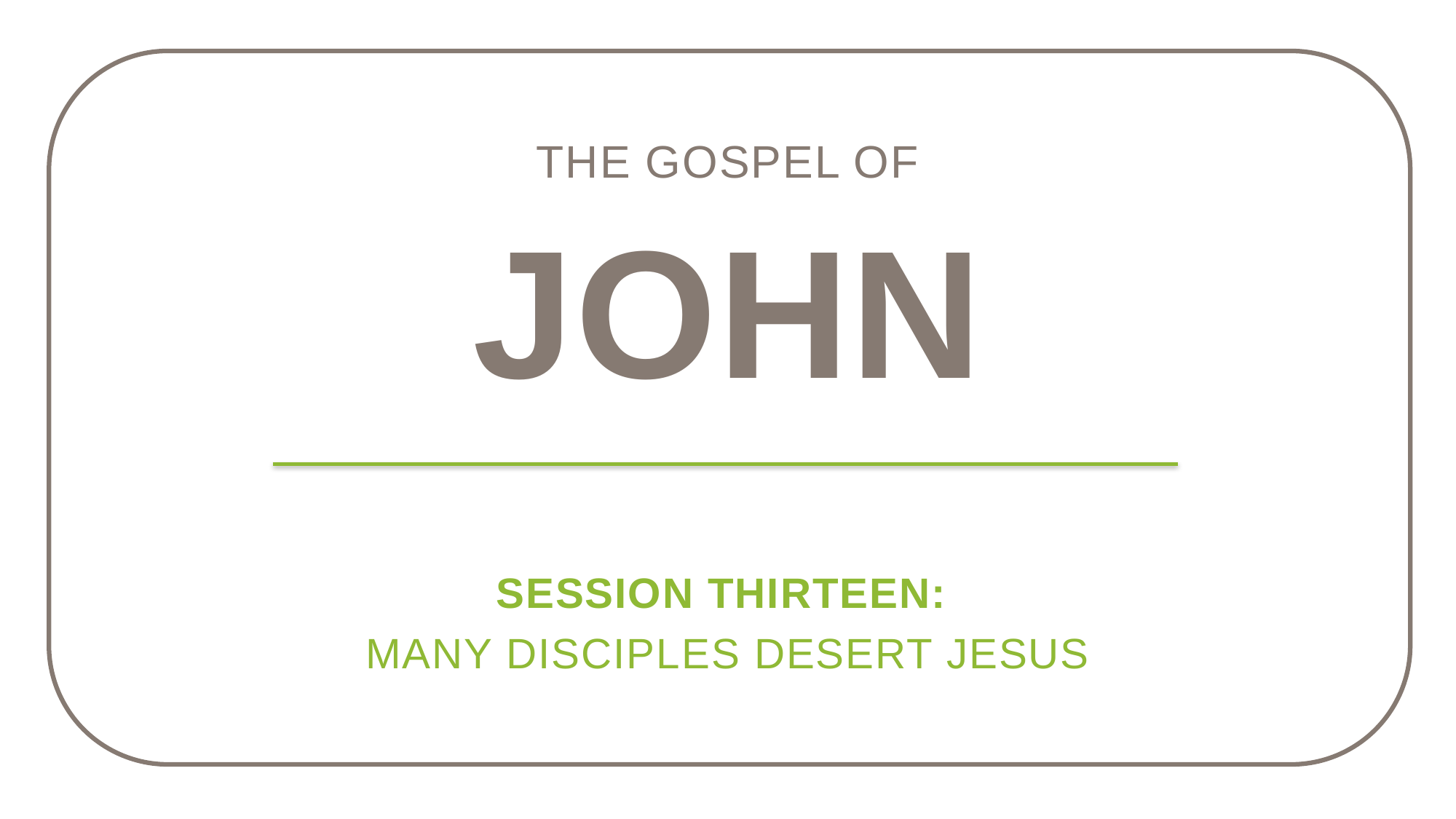

The gospel of
john

Session Thirteen:
Many Disciples Desert Jesus